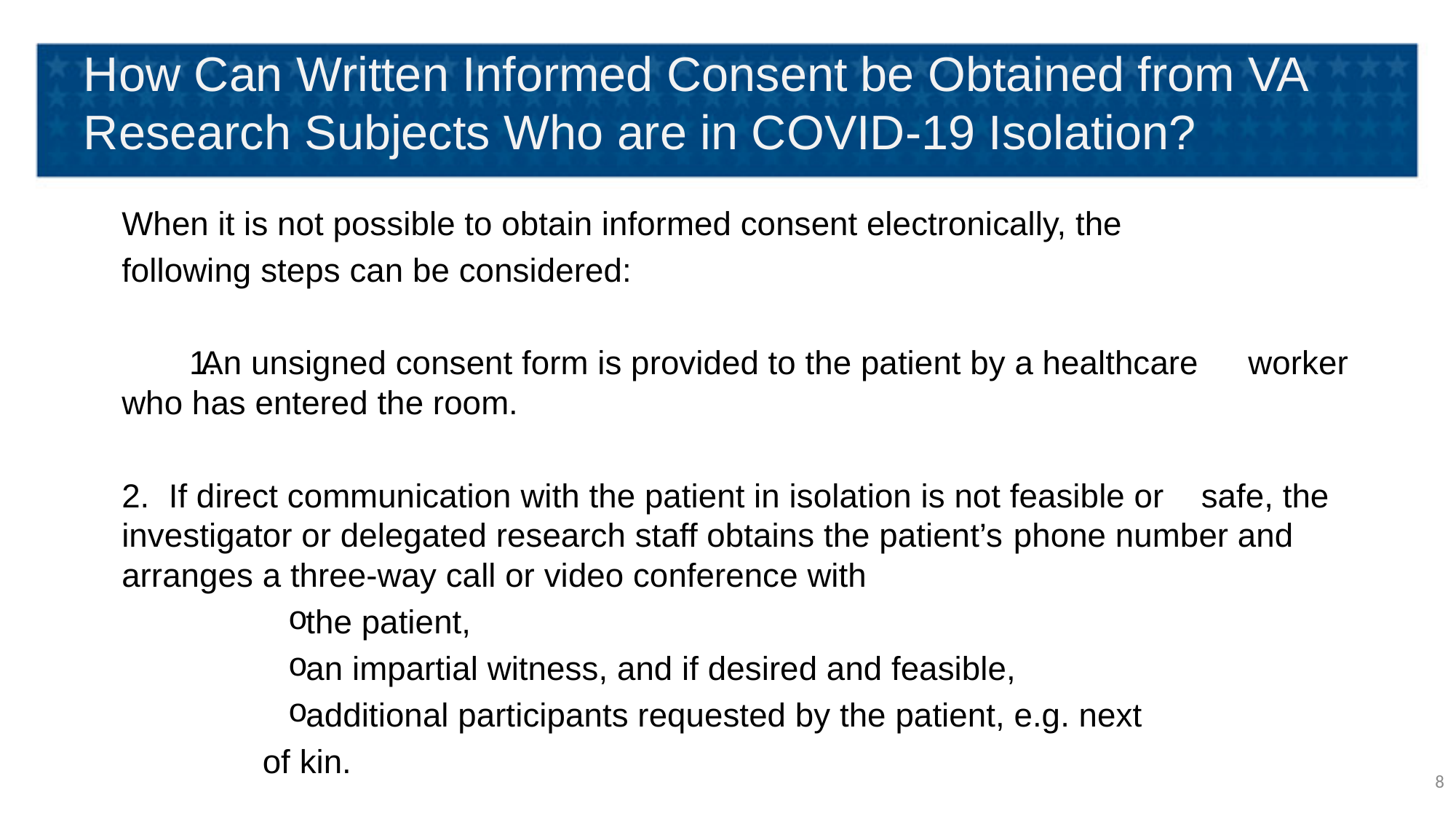

# How Can Written Informed Consent be Obtained from VA Research Subjects Who are in COVID-19 Isolation?
When it is not possible to obtain informed consent electronically, the
following steps can be considered:

An unsigned consent form is provided to the patient by a healthcare 	worker who has entered the room.

2.	If direct communication with the patient in isolation is not feasible or 	safe, the investigator or delegated research staff obtains the patient’s 	phone number and arranges a three-way call or video conference with
 the patient,
 an impartial witness, and if desired and feasible,
 additional participants requested by the patient, e.g. next
    	of kin.

8